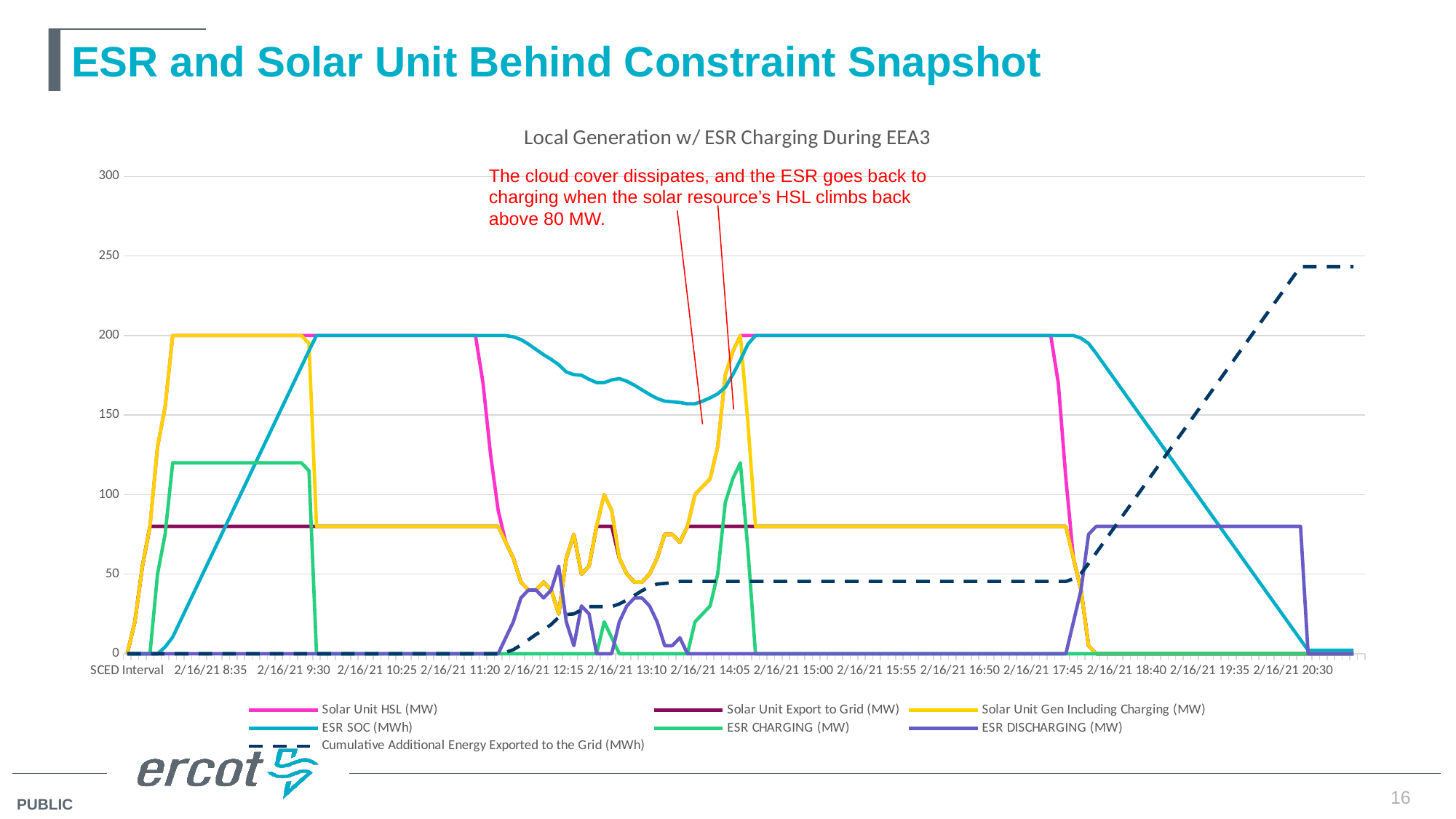

# ESR and Solar Unit Behind Constraint Snapshot

[unsupported chart]

The cloud cover dissipates, and the ESR goes back to charging when the solar resource’s HSL climbs back above 80 MW.
16